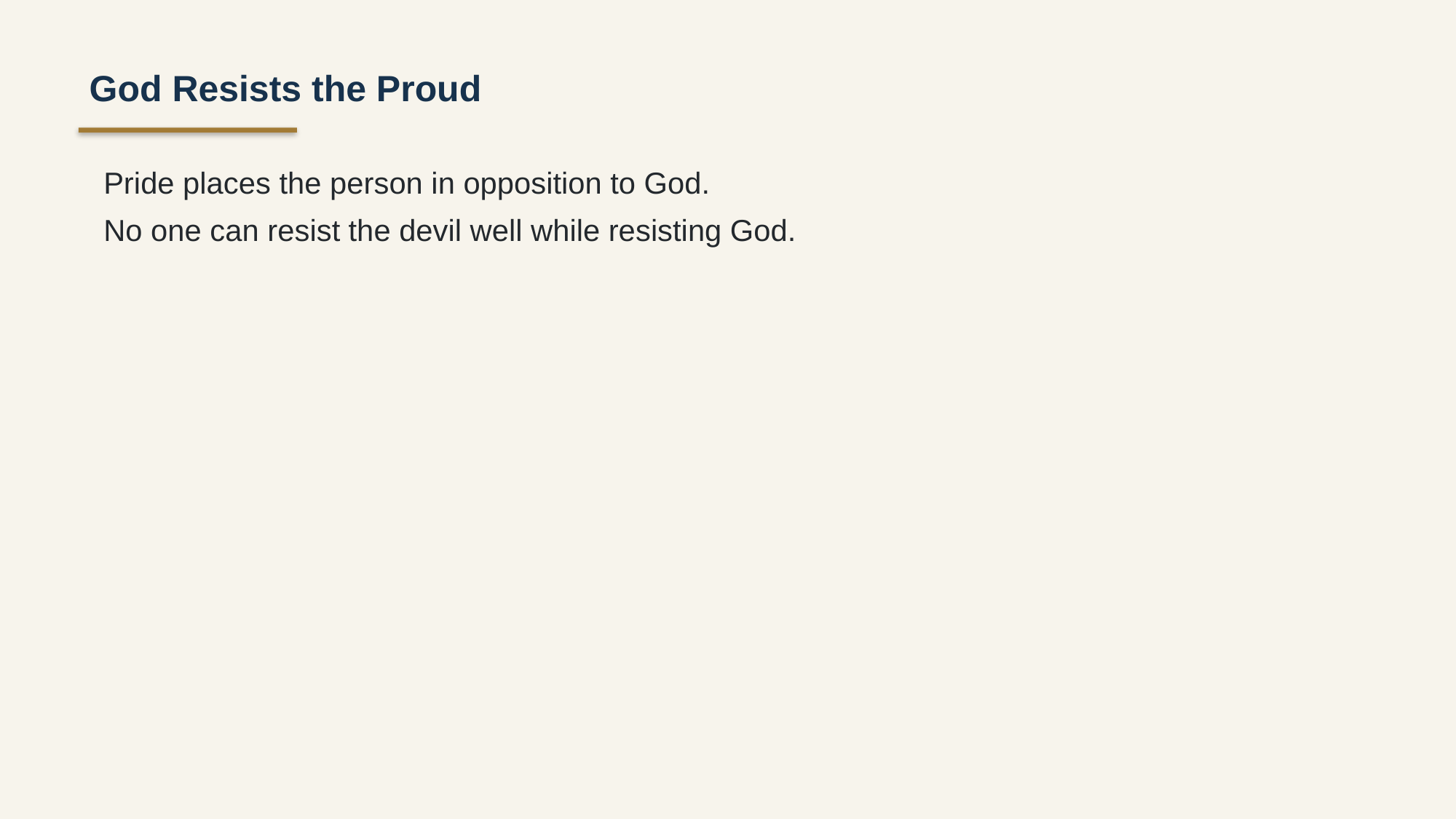

God Resists the Proud

Pride places the person in opposition to God.
No one can resist the devil well while resisting God.